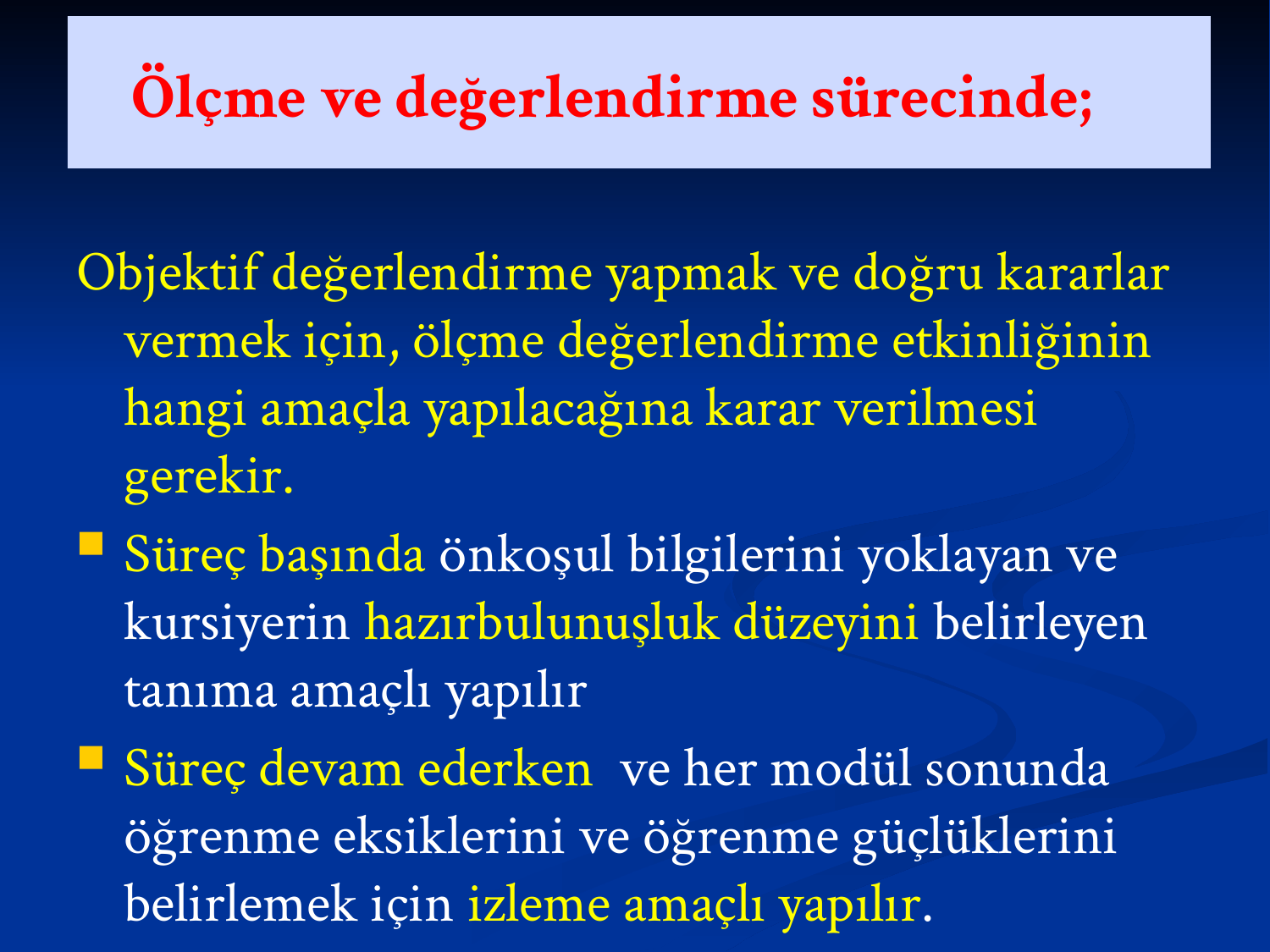

# Ölçme ve değerlendirme sürecinde;

Objektif değerlendirme yapmak ve doğru kararlar vermek için, ölçme değerlendirme etkinliğinin hangi amaçla yapılacağına karar verilmesi gerekir.
Süreç başında önkoşul bilgilerini yoklayan ve kursiyerin hazırbulunuşluk düzeyini belirleyen tanıma amaçlı yapılır
Süreç devam ederken  ve her modül sonunda öğrenme eksiklerini ve öğrenme güçlüklerini belirlemek için izleme amaçlı yapılır.